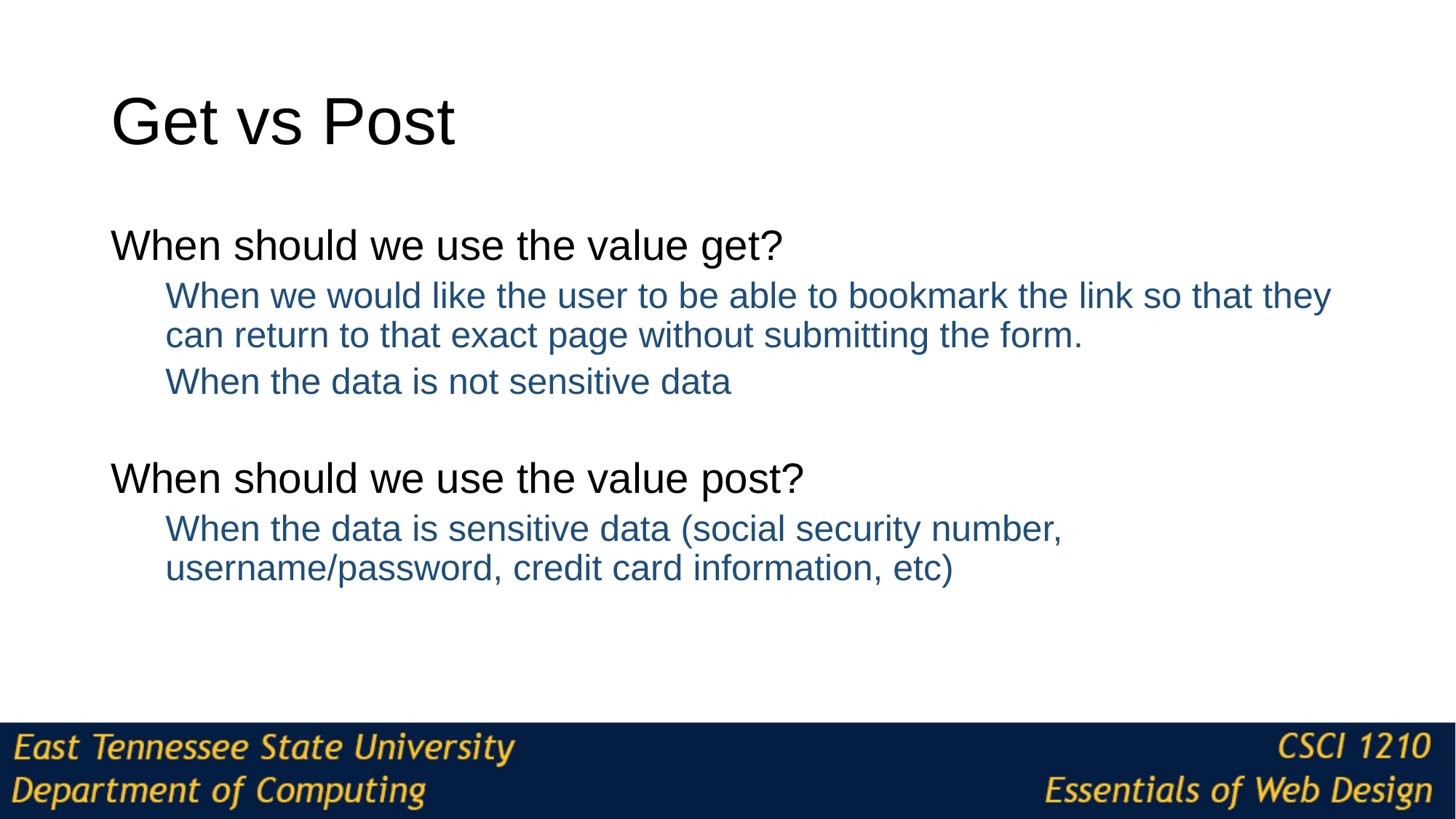

# Get vs Post
When should we use the value get?
When we would like the user to be able to bookmark the link so that they can return to that exact page without submitting the form.
When the data is not sensitive data
When should we use the value post?
When the data is sensitive data (social security number, username/password, credit card information, etc)